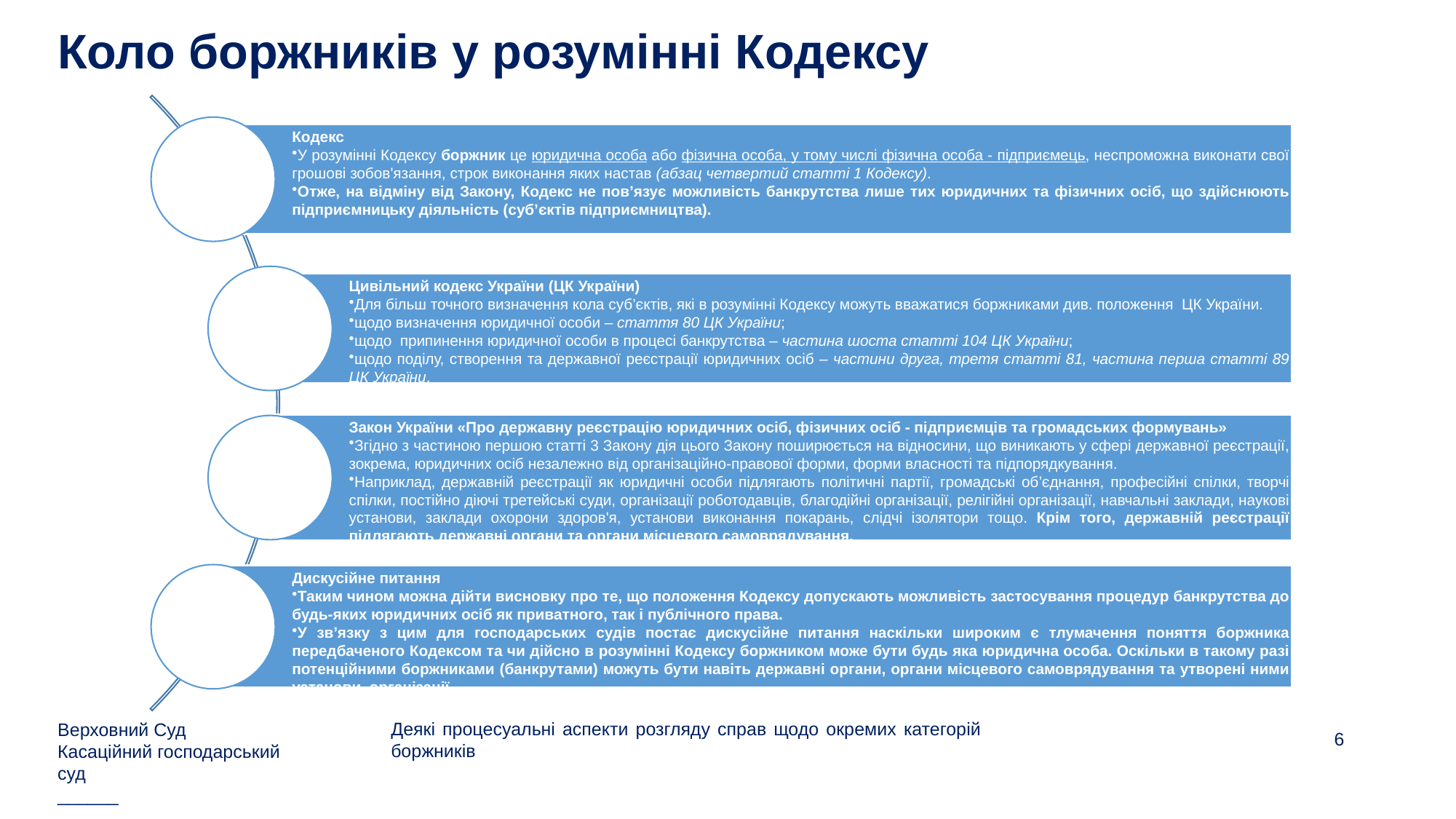

# Коло боржників у розумінні Кодексу
Кодекс
У розумінні Кодексу боржник це юридична особа або фізична особа, у тому числі фізична особа - підприємець, неспроможна виконати свої грошові зобов'язання, строк виконання яких настав (абзац четвертий статті 1 Кодексу).
Отже, на відміну від Закону, Кодекс не пов’язує можливість банкрутства лише тих юридичних та фізичних осіб, що здійснюють підприємницьку діяльність (суб’єктів підприємництва).
Цивільний кодекс України (ЦК України)
Для більш точного визначення кола суб’єктів, які в розумінні Кодексу можуть вважатися боржниками див. положення  ЦК України.
щодо визначення юридичної особи – стаття 80 ЦК України;
щодо  припинення юридичної особи в процесі банкрутства – частина шоста статті 104 ЦК України;
щодо поділу, створення та державної реєстрації юридичних осіб – частини друга, третя статті 81, частина перша статті 89 ЦК України.
Закон України «Про державну реєстрацію юридичних осіб, фізичних осіб - підприємців та громадських формувань»
Згідно з частиною першою статті 3 Закону дія цього Закону поширюється на відносини, що виникають у сфері державної реєстрації, зокрема, юридичних осіб незалежно від організаційно-правової форми, форми власності та підпорядкування.
Наприклад, державній реєстрації як юридичні особи підлягають політичні партії, громадські об’єднання, професійні спілки, творчі спілки, постійно діючі третейські суди, організації роботодавців, благодійні організації, релігійні організації, навчальні заклади, наукові установи, заклади охорони здоров'я, установи виконання покарань, слідчі ізолятори тощо. Крім того, державній реєстрації підлягають державні органи та органи місцевого самоврядування.
Дискусійне питання
Таким чином можна дійти висновку про те, що положення Кодексу допускають можливість застосування процедур банкрутства до будь-яких юридичних осіб як приватного, так і публічного права.
У зв’язку з цим для господарських судів постає дискусійне питання наскільки широким є тлумачення поняття боржника передбаченого Кодексом та чи дійсно в розумінні Кодексу боржником може бути будь яка юридична особа. Оскільки в такому разі потенційними боржниками (банкрутами) можуть бути навіть державні органи, органи місцевого самоврядування та утворені ними установи, організації.

Верховний Суд
Касаційний господарський суд
______
6
Деякі процесуальні аспекти розгляду справ щодо окремих категорій боржників